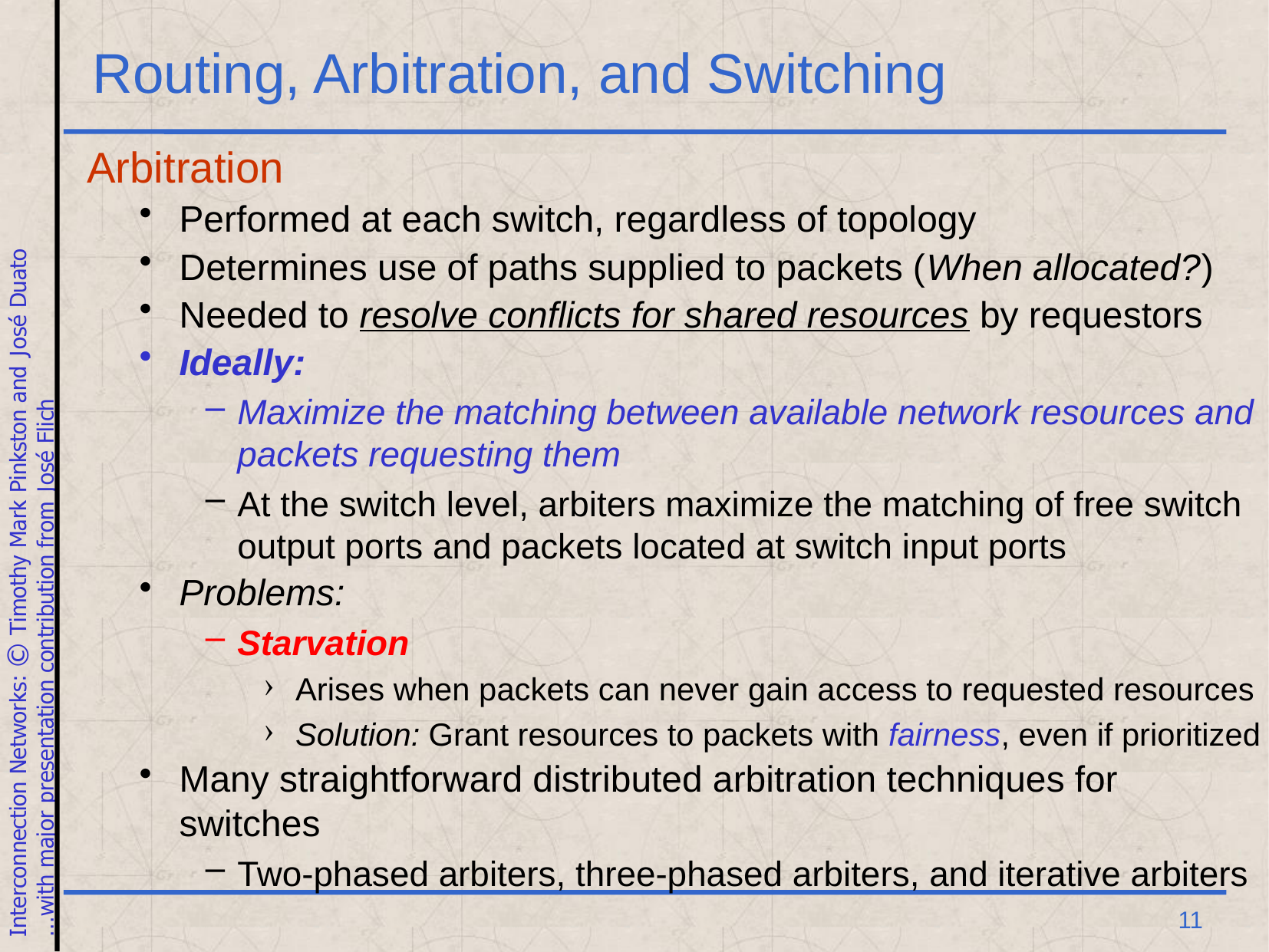

# Routing, Arbitration, and Switching
Arbitration
Performed at each switch, regardless of topology
Determines use of paths supplied to packets (When allocated?)
Needed to resolve conflicts for shared resources by requestors
Ideally:
Maximize the matching between available network resources and packets requesting them
At the switch level, arbiters maximize the matching of free switch  output ports and packets located at switch input ports
Problems:
Starvation
Arises when packets can never gain access to requested resources
Solution: Grant resources to packets with fairness, even if prioritized
Many straightforward distributed arbitration techniques for switches
Two-phased arbiters, three-phased arbiters, and iterative arbiters
  11